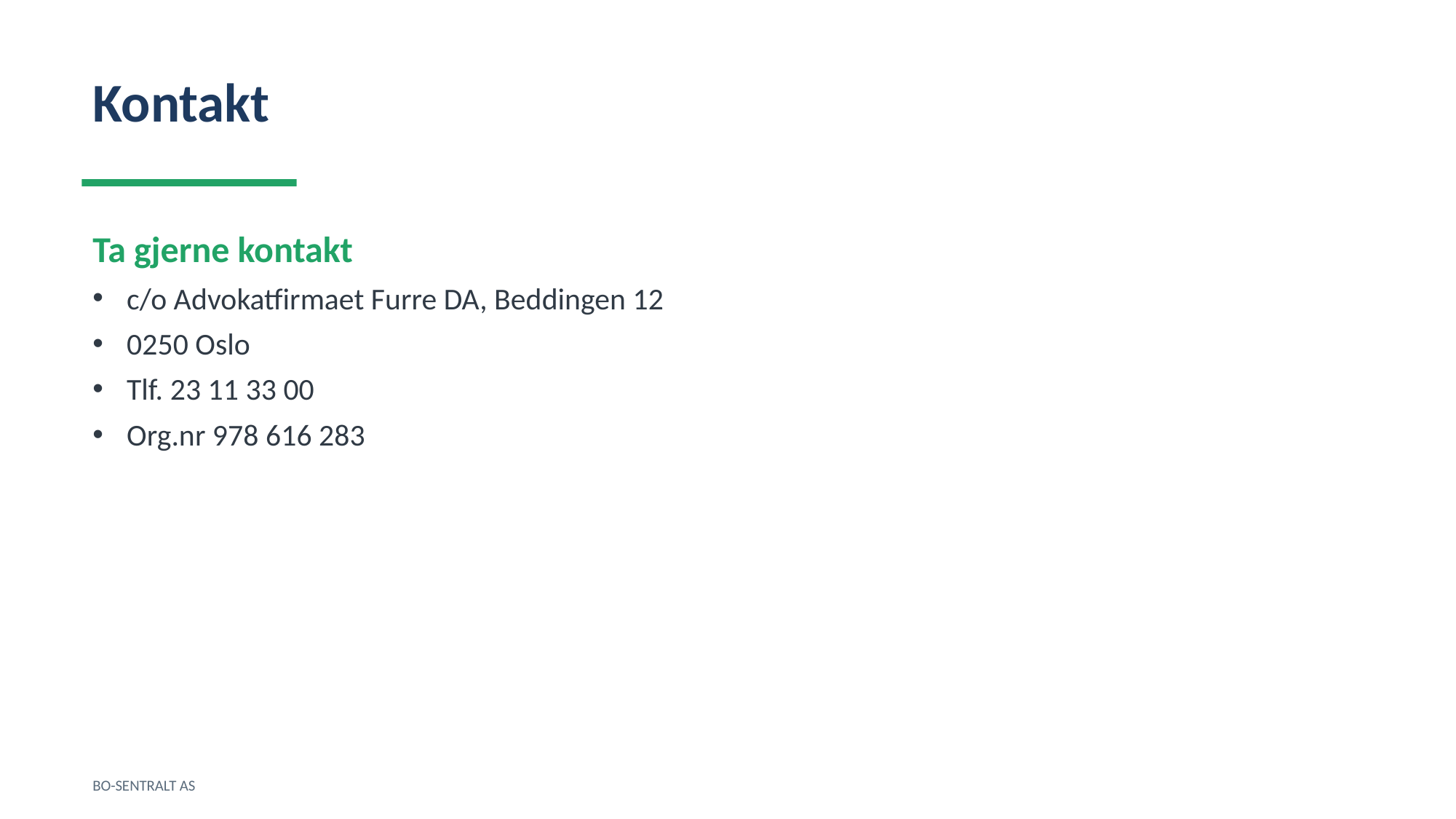

Kontakt

Ta gjerne kontakt
c/o Advokatfirmaet Furre DA, Beddingen 12
0250 Oslo
Tlf. 23 11 33 00
Org.nr 978 616 283
BO-SENTRALT AS